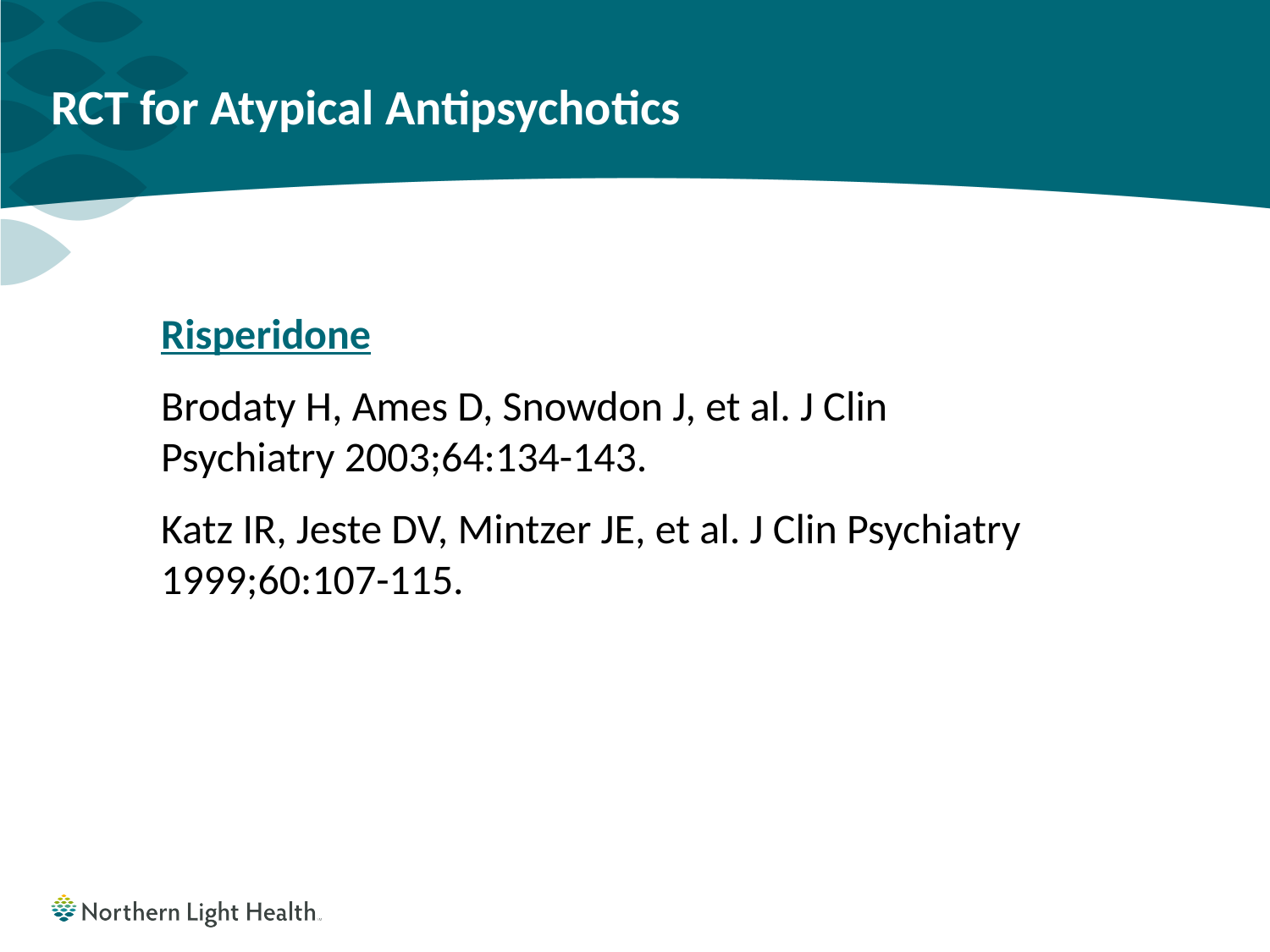

# RCT for Atypical Antipsychotics
Risperidone
Brodaty H, Ames D, Snowdon J, et al. J Clin Psychiatry 2003;64:134-143.
Katz IR, Jeste DV, Mintzer JE, et al. J Clin Psychiatry 1999;60:107-115.